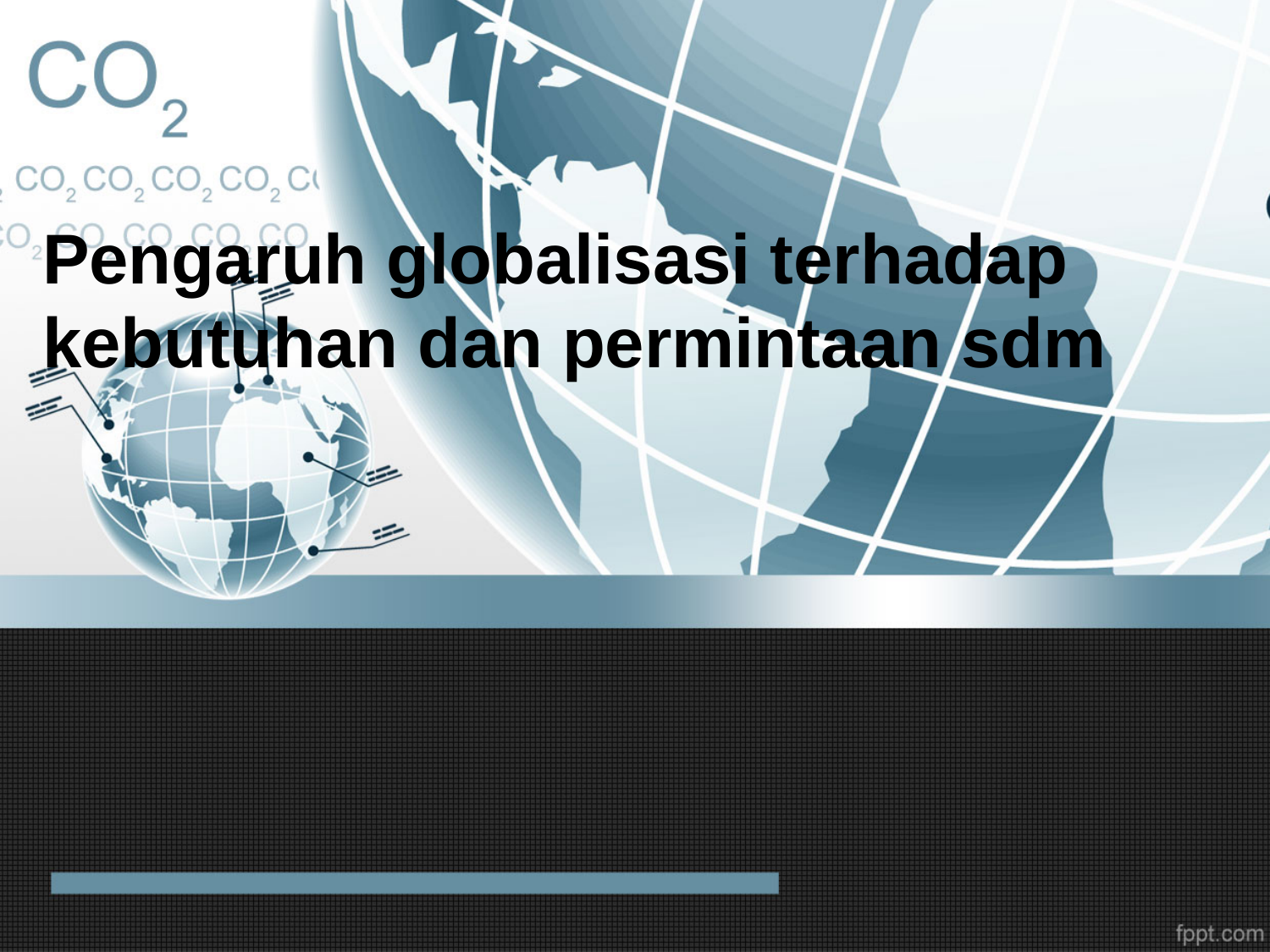

# Pengaruh globalisasi terhadap kebutuhan dan permintaan sdm